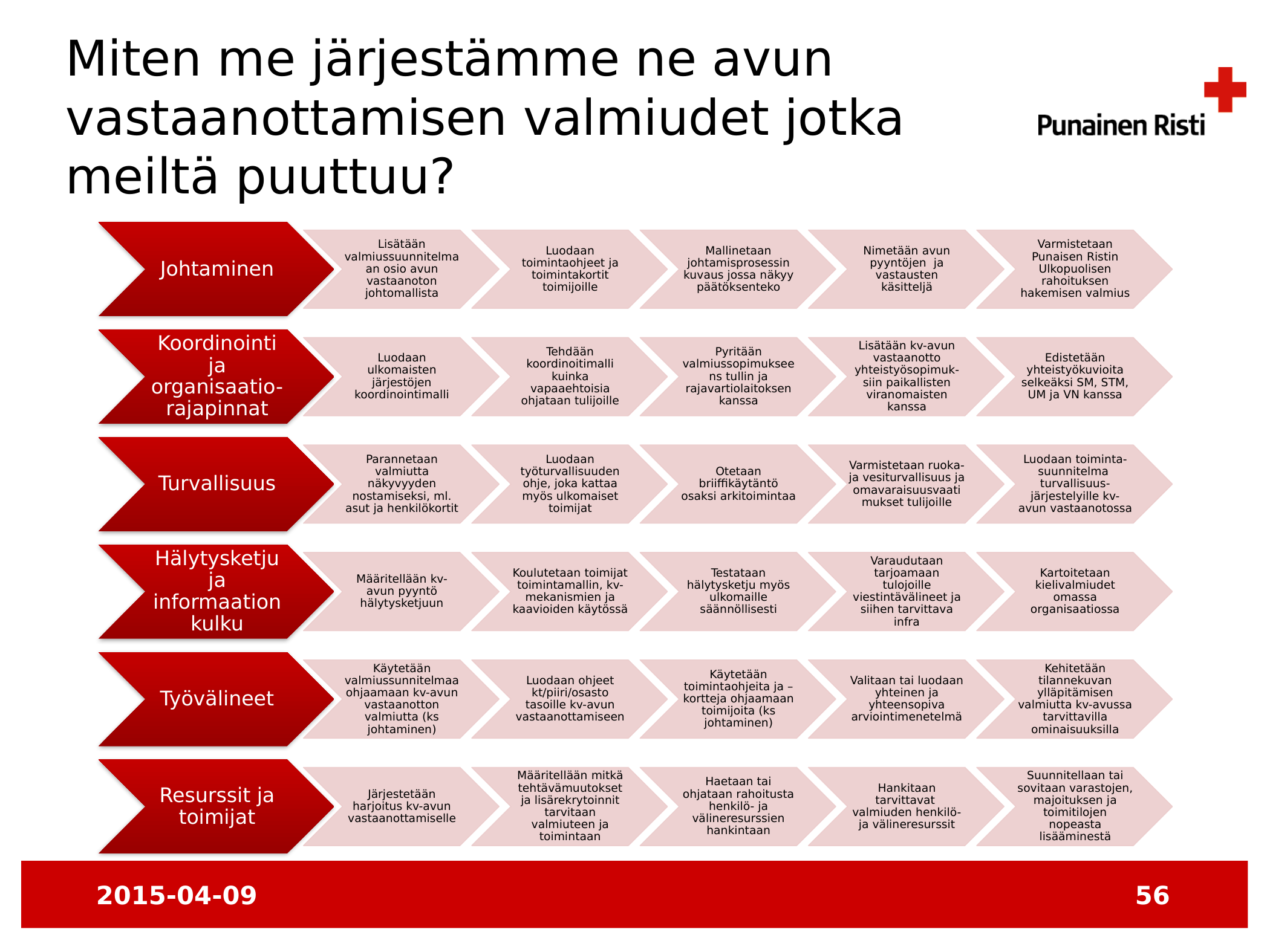

# Miten me järjestämme ne avun vastaanottamisen valmiudet jotka meiltä puuttuu?
Johtaminen
Lisätään valmiussuunnitelmaan osio avun vastaanoton johtomallista
Luodaan toimintaohjeet ja toimintakortit toimijoille
Mallinetaan johtamisprosessin kuvaus jossa näkyy päätöksenteko
Nimetään avun pyyntöjen  ja vastausten käsitteljä
Varmistetaan Punaisen Ristin Ulkopuolisen rahoituksen hakemisen valmius
Koordinointi ja organisaatio-rajapinnat
Luodaan ulkomaisten järjestöjen koordinointimalli
Tehdään koordinoitimalli kuinka vapaaehtoisia ohjataan tulijoille
Pyritään valmiussopimukseens tullin ja rajavartiolaitoksen kanssa
Lisätään kv-avun vastaanotto yhteistyösopimuk-siin paikallisten viranomaisten kanssa
Edistetään yhteistyökuvioita selkeäksi SM, STM, UM ja VN kanssa
Turvallisuus
Parannetaan valmiutta näkyvyyden nostamiseksi, ml. asut ja henkilökortit
Luodaan työturvallisuuden ohje, joka kattaa myös ulkomaiset toimijat
Otetaan briiffikäytäntö osaksi arkitoimintaa
Varmistetaan ruoka- ja vesiturvallisuus ja omavaraisuusvaatimukset tulijoille
Luodaan toiminta-suunnitelma  turvallisuus-järjestelyille kv-avun vastaanotossa
Hälytysketju ja informaation kulku
Määritellään kv-avun pyyntö hälytysketjuun
Koulutetaan toimijat toimintamallin, kv-mekanismien ja kaavioiden käytössä
Testataan hälytysketju myös ulkomaille säännöllisesti
Varaudutaan tarjoamaan tulojoille viestintävälineet ja siihen tarvittava infra
Kartoitetaan kielivalmiudet omassa organisaatiossa
Työvälineet
Käytetään valmiussunnitelmaa ohjaamaan kv-avun vastaanotton valmiutta (ks johtaminen)
Luodaan ohjeet kt/piiri/osasto tasoille kv-avun vastaanottamiseen
Käytetään toimintaohjeita ja –kortteja ohjaamaan toimijoita (ks johtaminen)
Valitaan tai luodaan yhteinen ja yhteensopiva arviointimenetelmä
Kehitetään tilannekuvan ylläpitämisen valmiutta kv-avussa tarvittavilla ominaisuuksilla
Resurssit ja toimijat
Järjestetään harjoitus kv-avun vastaanottamiselle
Määritellään mitkä tehtävämuutokset ja lisärekrytoinnit tarvitaan valmiuteen ja toimintaan
Haetaan tai ohjataan rahoitusta henkilö- ja välineresurssien hankintaan
Hankitaan tarvittavat  valmiuden henkilö- ja välineresurssit
Suunnitellaan tai sovitaan varastojen, majoituksen ja toimitilojen nopeasta lisääminestä